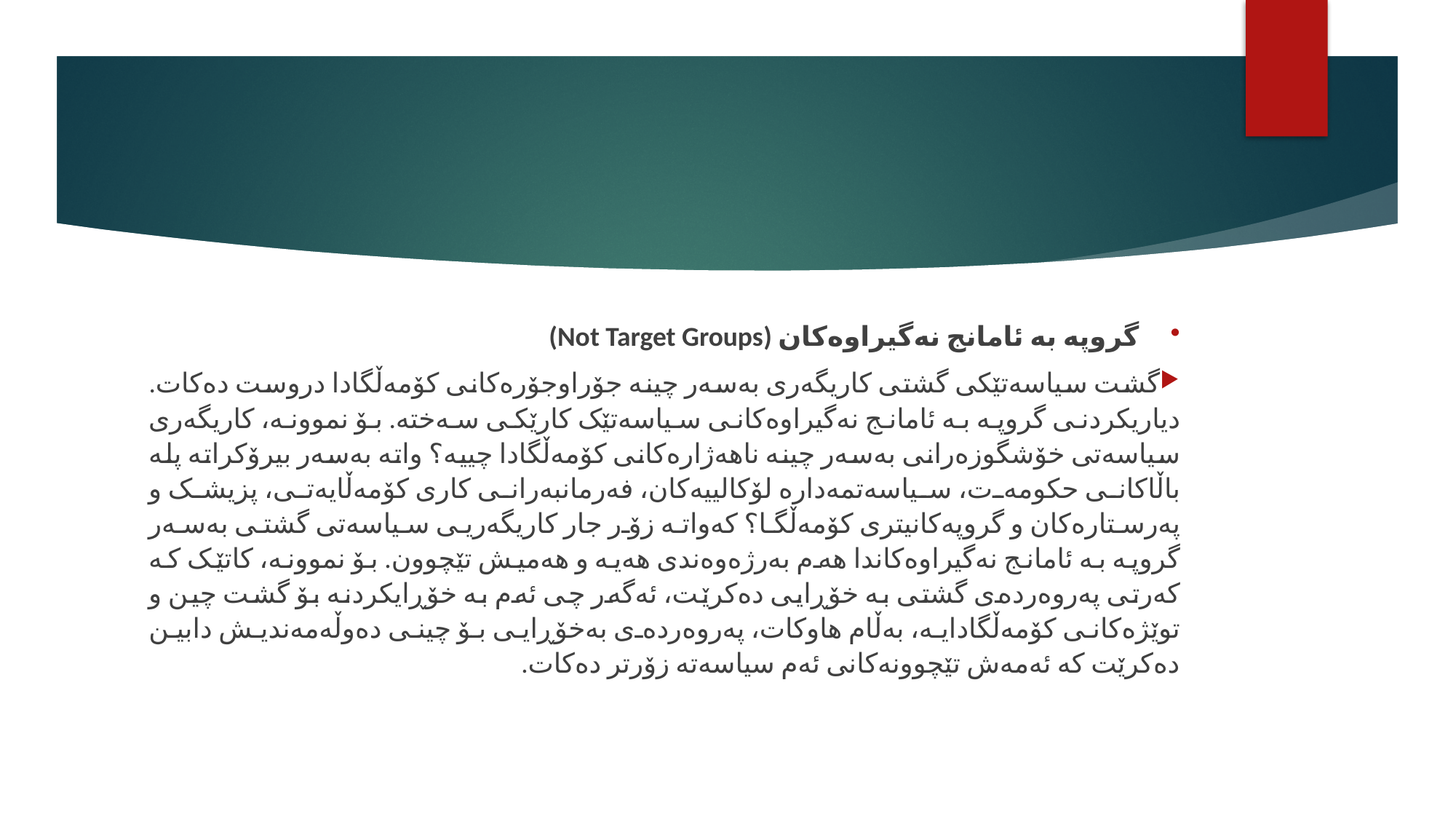

#
گروپە بە ئامانج نەگیراوەکان (Not Target Groups)
گشت سیاسەتێکی گشتی کاریگەری بەسەر چینە جۆراوجۆرەکانی کۆمەڵگادا دروست دەکات. دیاریکردنی گروپە بە ئامانج نەگیراوەکانی سیاسەتێک کارێکی سەختە. بۆ نموونە، کاریگەری سیاسەتی خۆشگوزەرانی بەسەر چینە ناهەژارەکانی کۆمەڵگادا چییە؟ واتە بەسەر بیرۆکراتە پلە باڵاکانی حکومەت، سیاسەتمەدارە لۆکالییەکان، فەرمانبەرانی کاری کۆمەڵایەتی، پزیشک و پەرستارەکان و گروپەکانیتری کۆمەڵگا؟ کەواتە زۆر جار کاریگەریی سیاسەتی گشتی بەسەر گروپە بە ئامانج نەگیراوەکاندا هەم بەرژەوەندی هەیە و هەمیش تێچوون. بۆ نموونە، کاتێک کە کەرتی پەروەردەی گشتی بە خۆڕایی دەکرێت، ئەگەر چی ئەم بە خۆڕایکردنە بۆ گشت چین و توێژەکانی کۆمەڵگادایە، بەڵام هاوکات، پەروەردەی بەخۆڕایی بۆ چینی دەوڵەمەندیش دابین دەکرێت کە ئەمەش تێچوونەکانی ئەم سیاسەتە زۆرتر دەکات.